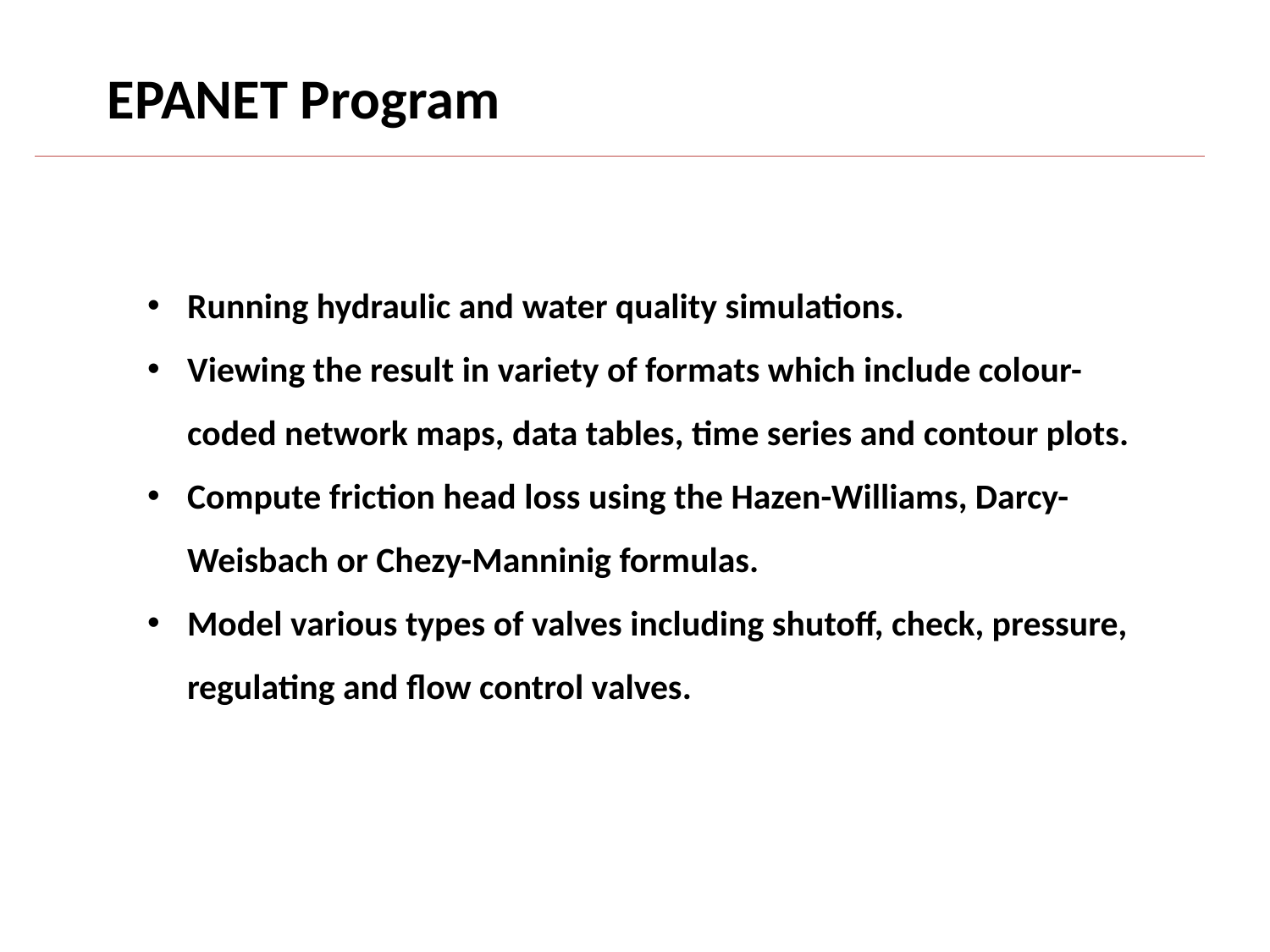

EPANET Program
Running hydraulic and water quality simulations.
Viewing the result in variety of formats which include colour-coded network maps, data tables, time series and contour plots.
Compute friction head loss using the Hazen-Williams, Darcy-Weisbach or Chezy-Manninig formulas.
Model various types of valves including shutoff, check, pressure, regulating and flow control valves.